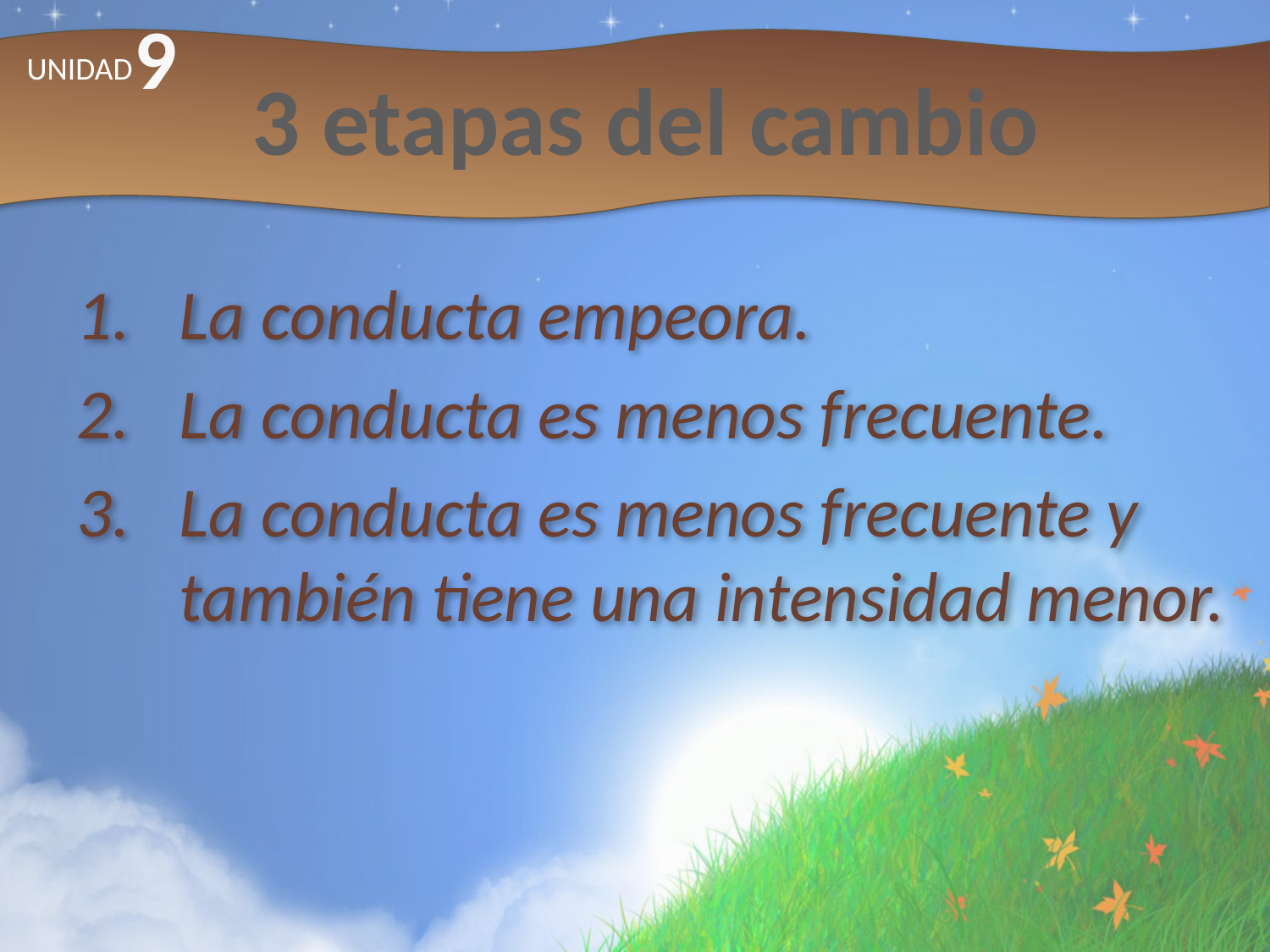

9

# 3 etapas del cambio
UNIDAD
La conducta empeora.
La conducta es menos frecuente.
La conducta es menos frecuente y también tiene una intensidad menor.